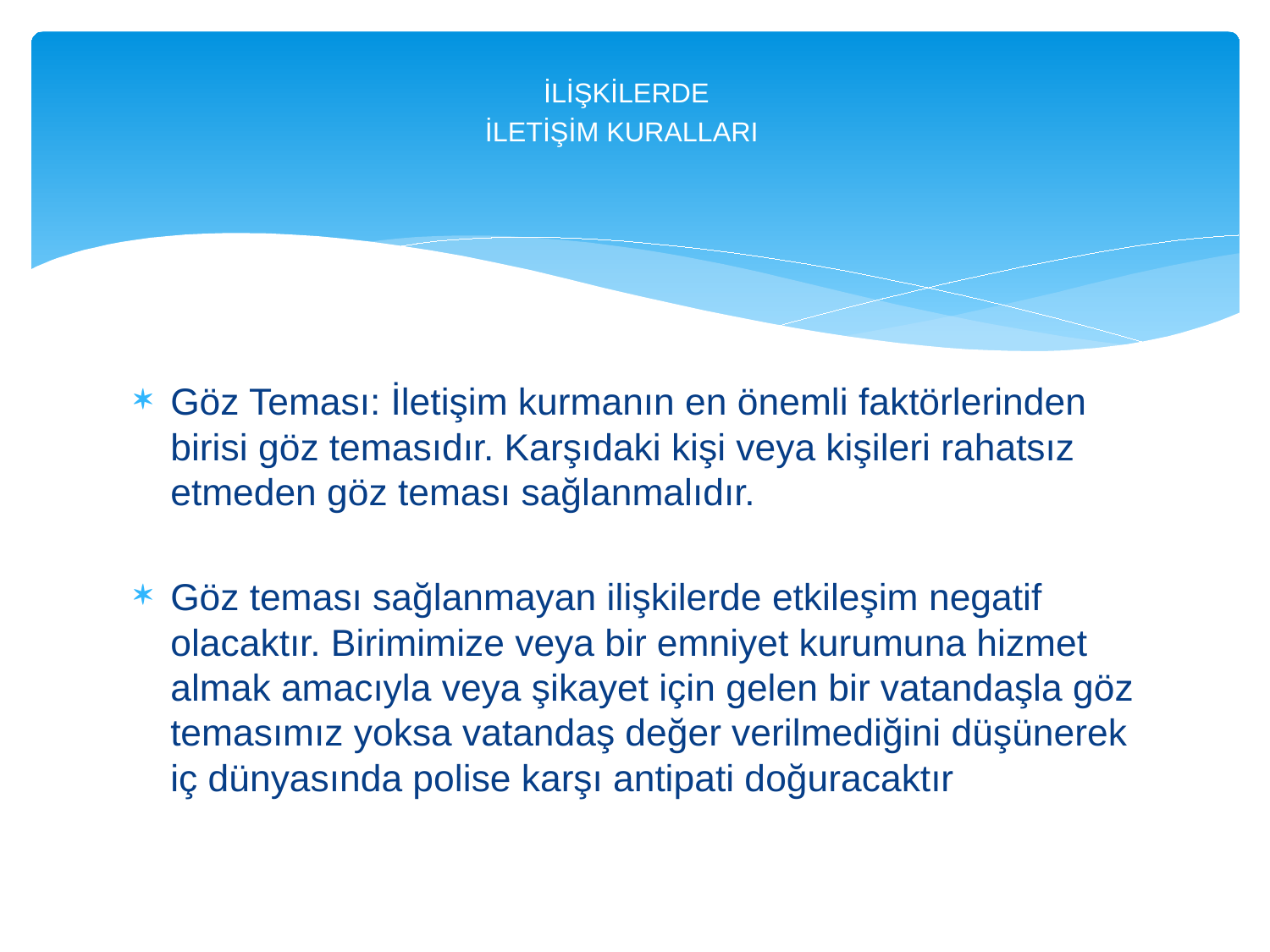

# İLİŞKİLERDE İLETİŞİM KURALLARI
Göz Teması: İletişim kurmanın en önemli faktörlerinden birisi göz temasıdır. Karşıdaki kişi veya kişileri rahatsız etmeden göz teması sağlanmalıdır.

Göz teması sağlanmayan ilişkilerde etkileşim negatif olacaktır. Birimimize veya bir emniyet kurumuna hizmet almak amacıyla veya şikayet için gelen bir vatandaşla göz temasımız yoksa vatandaş değer verilmediğini düşünerek iç dünyasında polise karşı antipati doğuracaktır